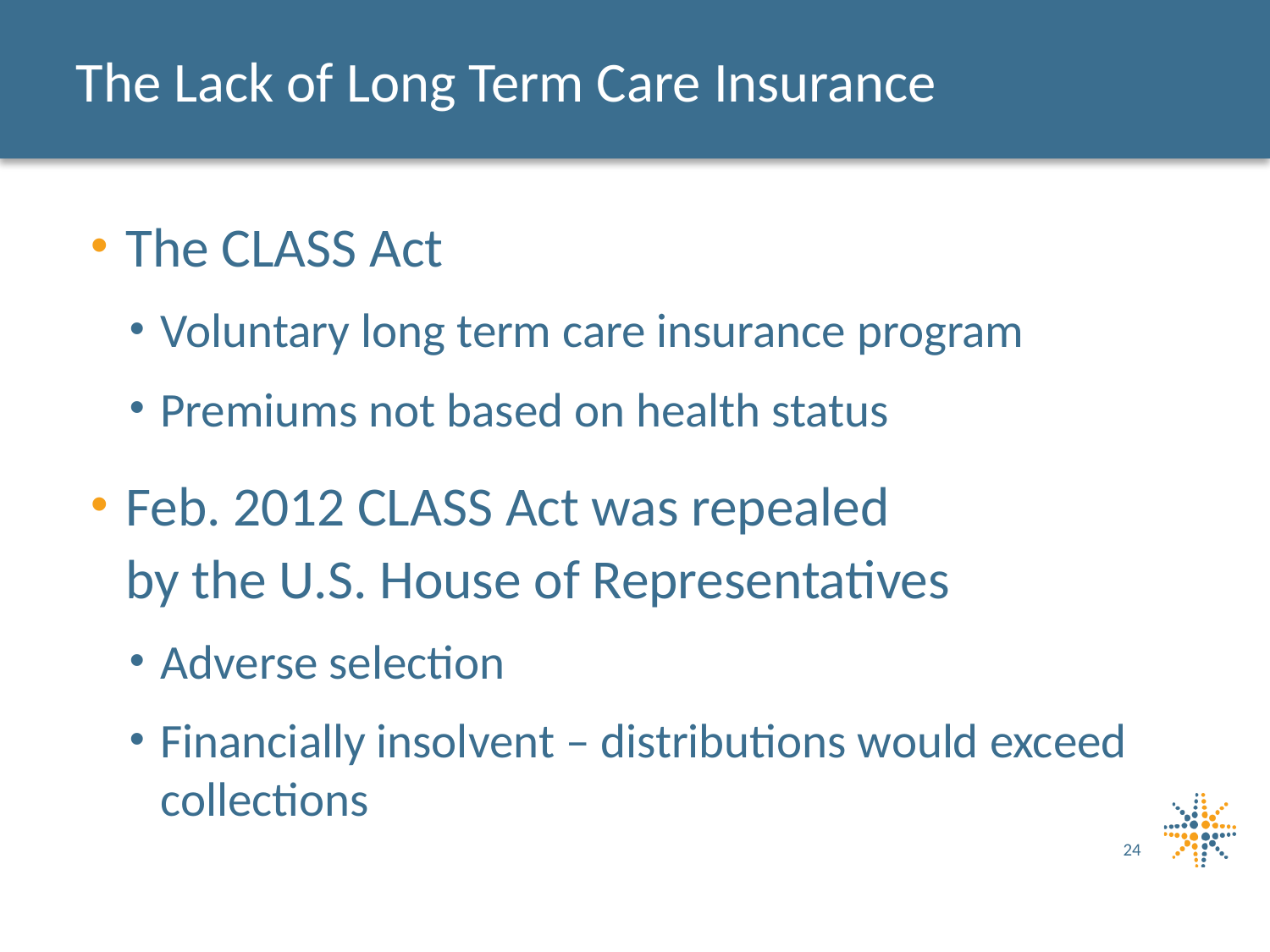

# The Lack of Long Term Care Insurance
The CLASS Act
Voluntary long term care insurance program
Premiums not based on health status
Feb. 2012 CLASS Act was repealed
by the U.S. House of Representatives
Adverse selection
Financially insolvent – distributions would exceed collections

24